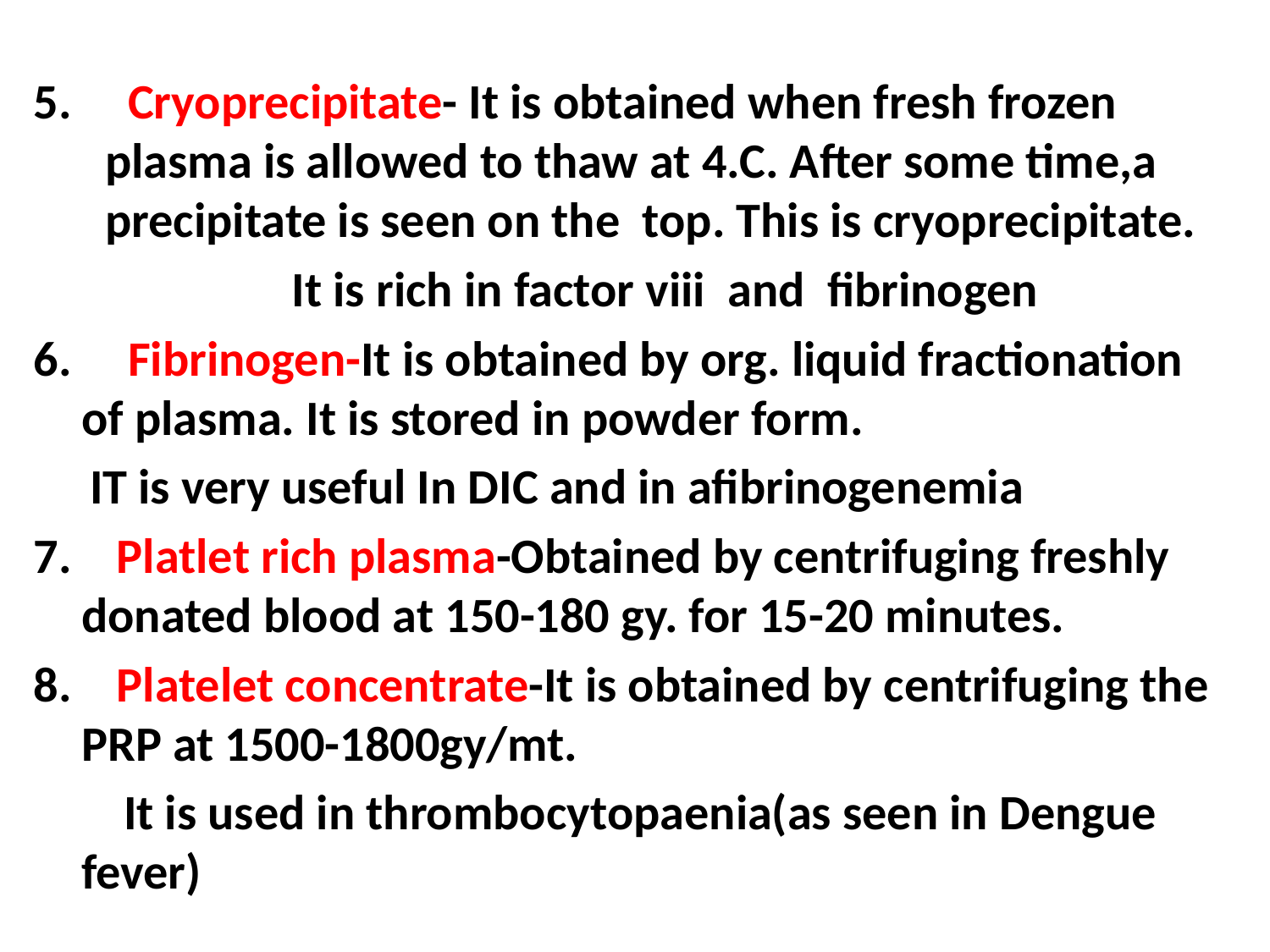

5.     Cryoprecipitate- It is obtained when fresh frozen plasma is allowed to thaw at 4.C. After some time,a precipitate is seen on the  top. This is cryoprecipitate.
                       It is rich in factor viii  and  fibrinogen
6.     Fibrinogen-It is obtained by org. liquid fractionation of plasma. It is stored in powder form.
     IT is very useful In DIC and in afibrinogenemia
7.    Platlet rich plasma-Obtained by centrifuging freshly donated blood at 150-180 gy. for 15-20 minutes.
8.    Platelet concentrate-It is obtained by centrifuging the PRP at 1500-1800gy/mt.
        It is used in thrombocytopaenia(as seen in Dengue fever)

                           ****************